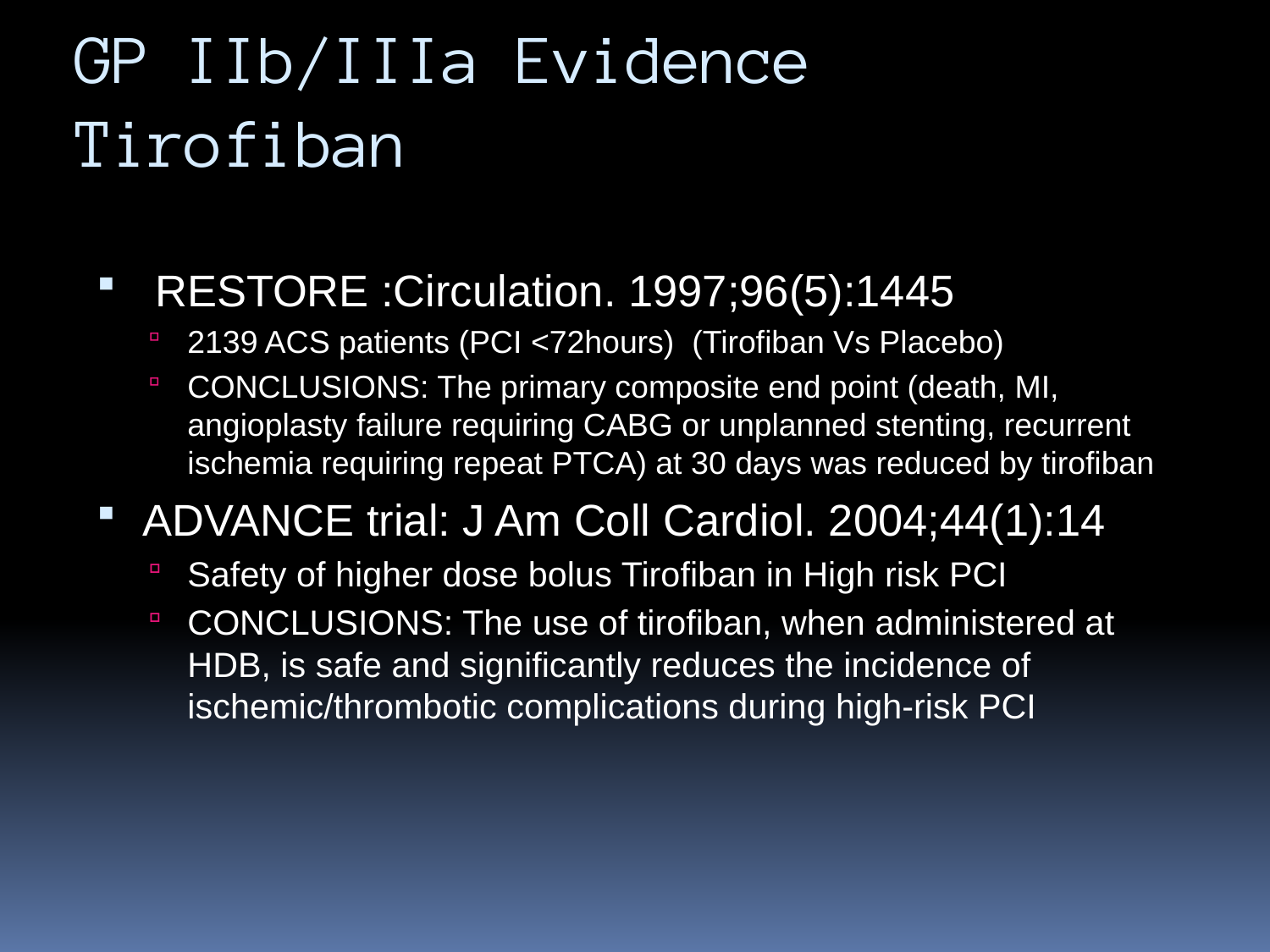

# GP IIb/IIIa Evidence Tirofiban
 RESTORE :Circulation. 1997;96(5):1445
2139 ACS patients (PCI <72hours)  (Tirofiban Vs Placebo)
CONCLUSIONS: The primary composite end point (death, MI, angioplasty failure requiring CABG or unplanned stenting, recurrent ischemia requiring repeat PTCA) at 30 days was reduced by tirofiban
ADVANCE trial: J Am Coll Cardiol. 2004;44(1):14
Safety of higher dose bolus Tirofiban in High risk PCI
CONCLUSIONS: The use of tirofiban, when administered at HDB, is safe and significantly reduces the incidence of ischemic/thrombotic complications during high-risk PCI